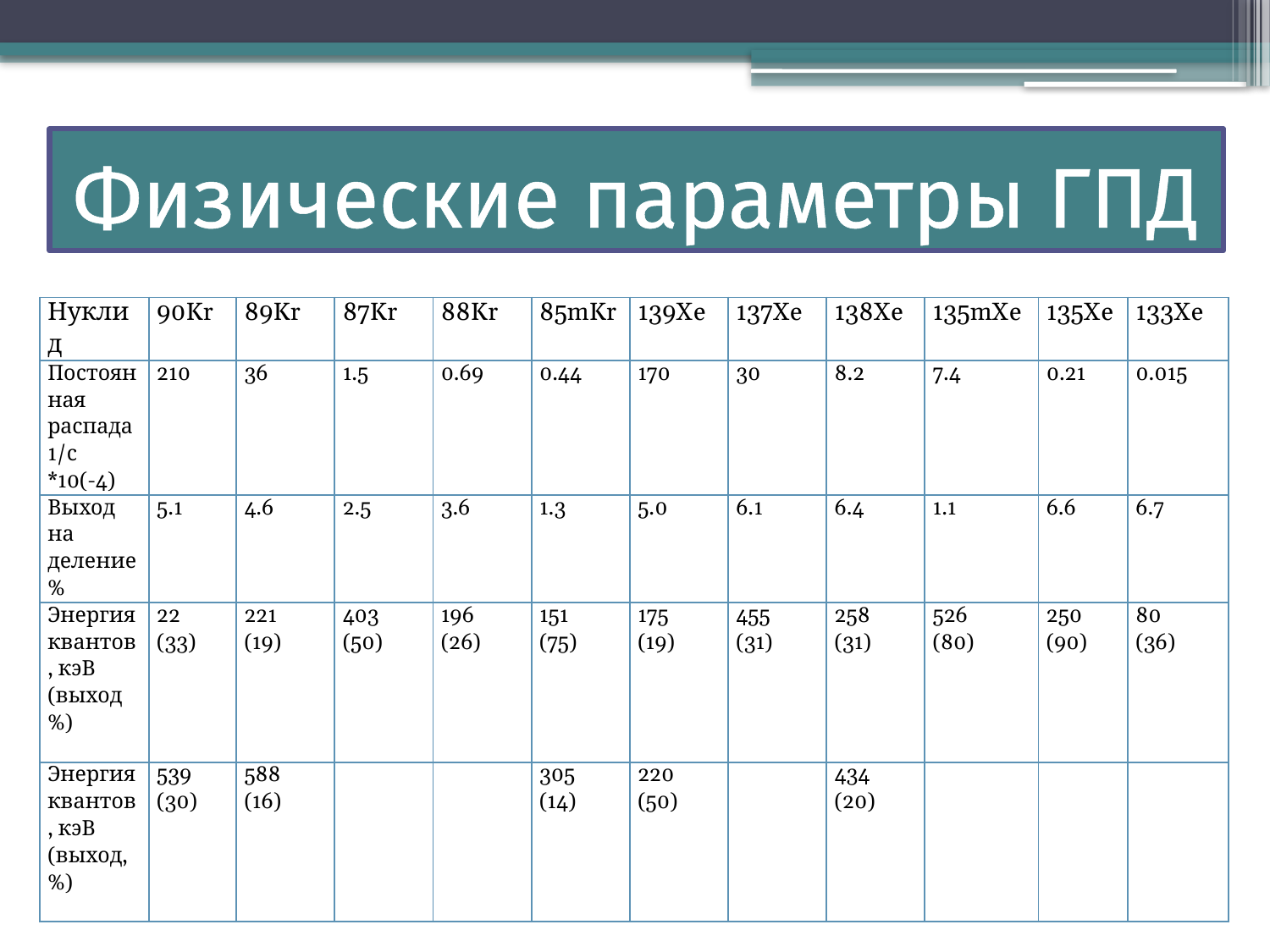

# Физические параметры ГПД

| Нуклид | 90Kr | 89Kr | 87Kr | 88Kr | 85mKr | 139Xe | 137Xe | 138Xe | 135mXe | 135Xe | 133Xe |
| --- | --- | --- | --- | --- | --- | --- | --- | --- | --- | --- | --- |
| Постоянная распада 1/с \*10(-4) | 210 | 36 | 1.5 | 0.69 | 0.44 | 170 | 30 | 8.2 | 7.4 | 0.21 | 0.015 |
| Выход на деление % | 5.1 | 4.6 | 2.5 | 3.6 | 1.3 | 5.0 | 6.1 | 6.4 | 1.1 | 6.6 | 6.7 |
| Энергия квантов, кэВ (выход %) | 22 (33) | 221 (19) | 403 (50) | 196 (26) | 151 (75) | 175 (19) | 455 (31) | 258 (31) | 526 (80) | 250 (90) | 80 (36) |
| Энергия квантов, кэВ (выход, %) | 539 (30) | 588 (16) |  |  | 305 (14) | 220 (50) |  | 434 (20) |  |  |  |